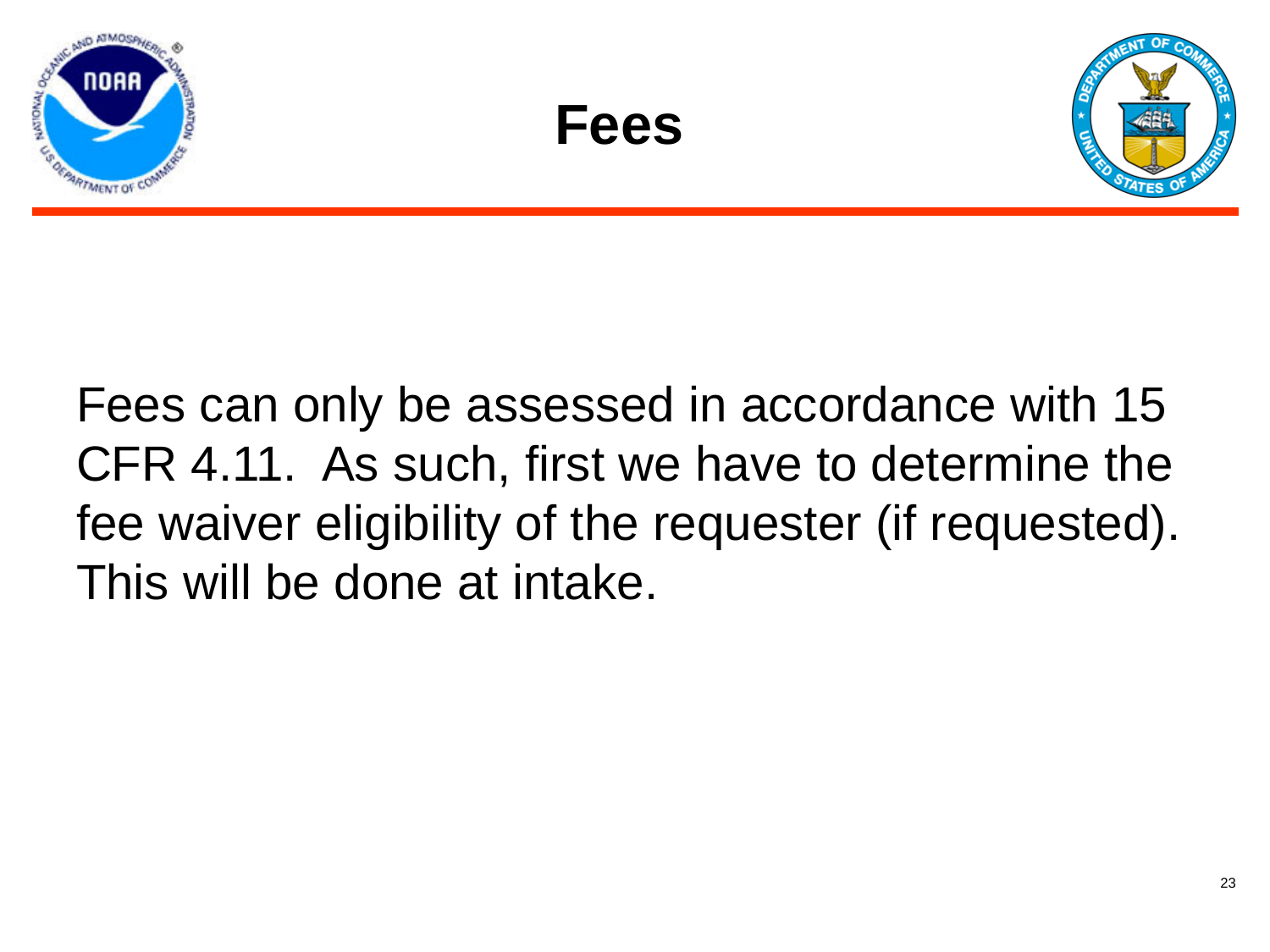

# Fees

Fees can only be assessed in accordance with 15 CFR 4.11.  As such, first we have to determine the fee waiver eligibility of the requester (if requested).  This will be done at intake.
23